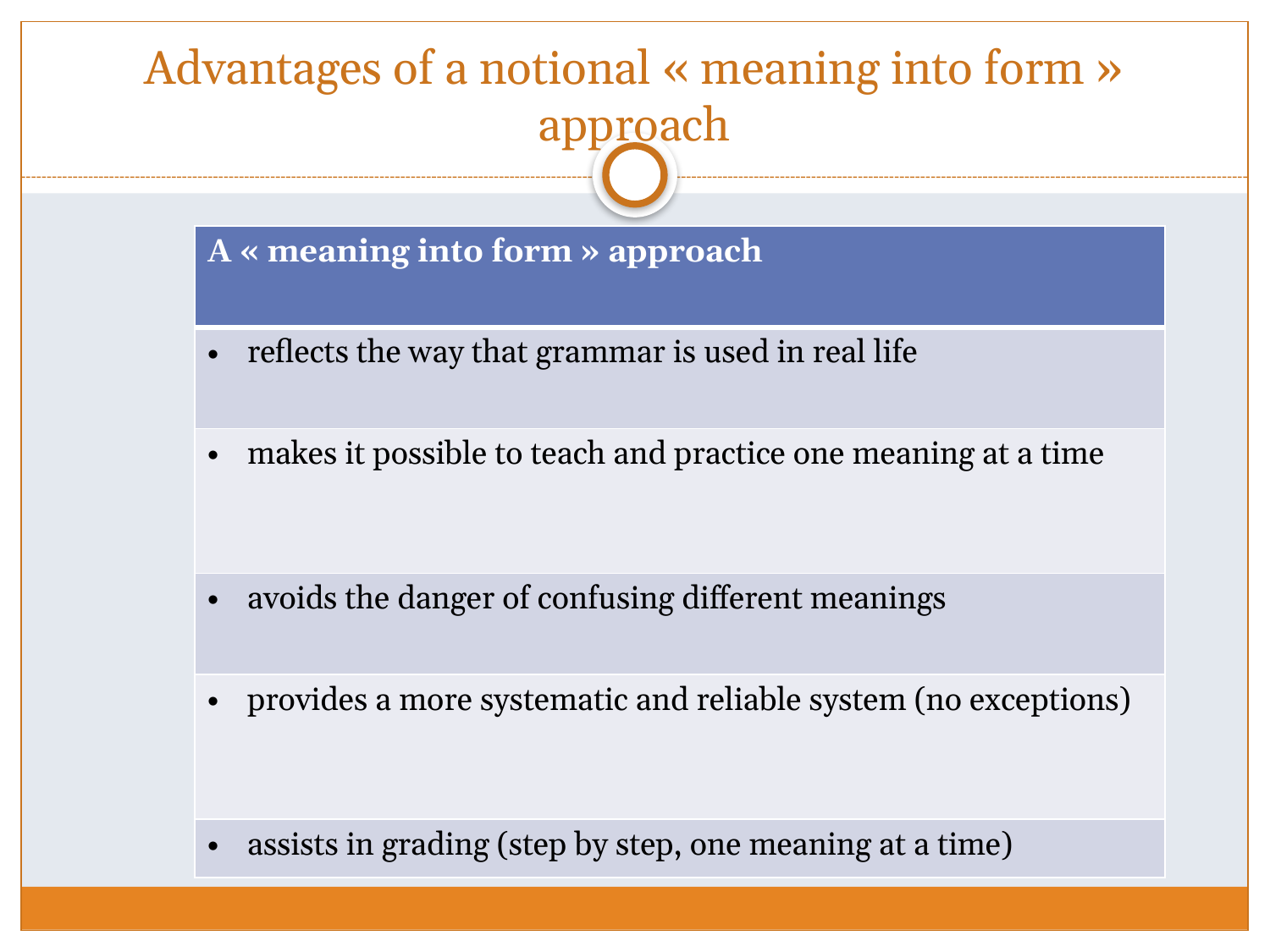

# Advantages of a notional « meaning into form » approach

| A « meaning into form » approach |
| --- |
| reflects the way that grammar is used in real life |
| makes it possible to teach and practice one meaning at a time |
| avoids the danger of confusing different meanings |
| provides a more systematic and reliable system (no exceptions) |
| assists in grading (step by step, one meaning at a time) |